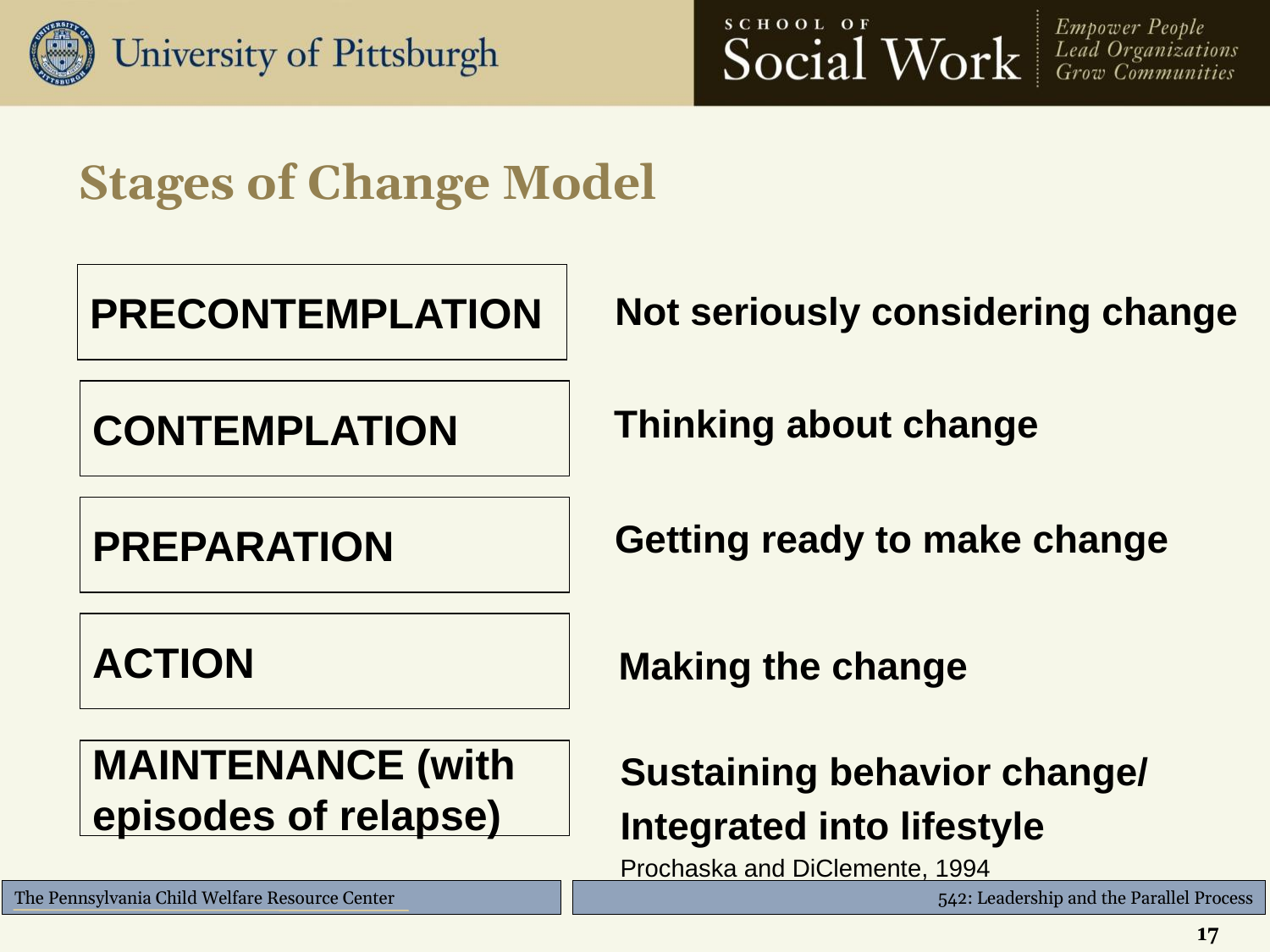

# Stages of Change Model
PRECONTEMPLATION
Not seriously considering change
CONTEMPLATION
Thinking about change
PREPARATION
Getting ready to make change
ACTION
Making the change

MAINTENANCE (with
episodes of relapse)

Sustaining behavior change/
Integrated into lifestyle
Prochaska and DiClemente, 1994